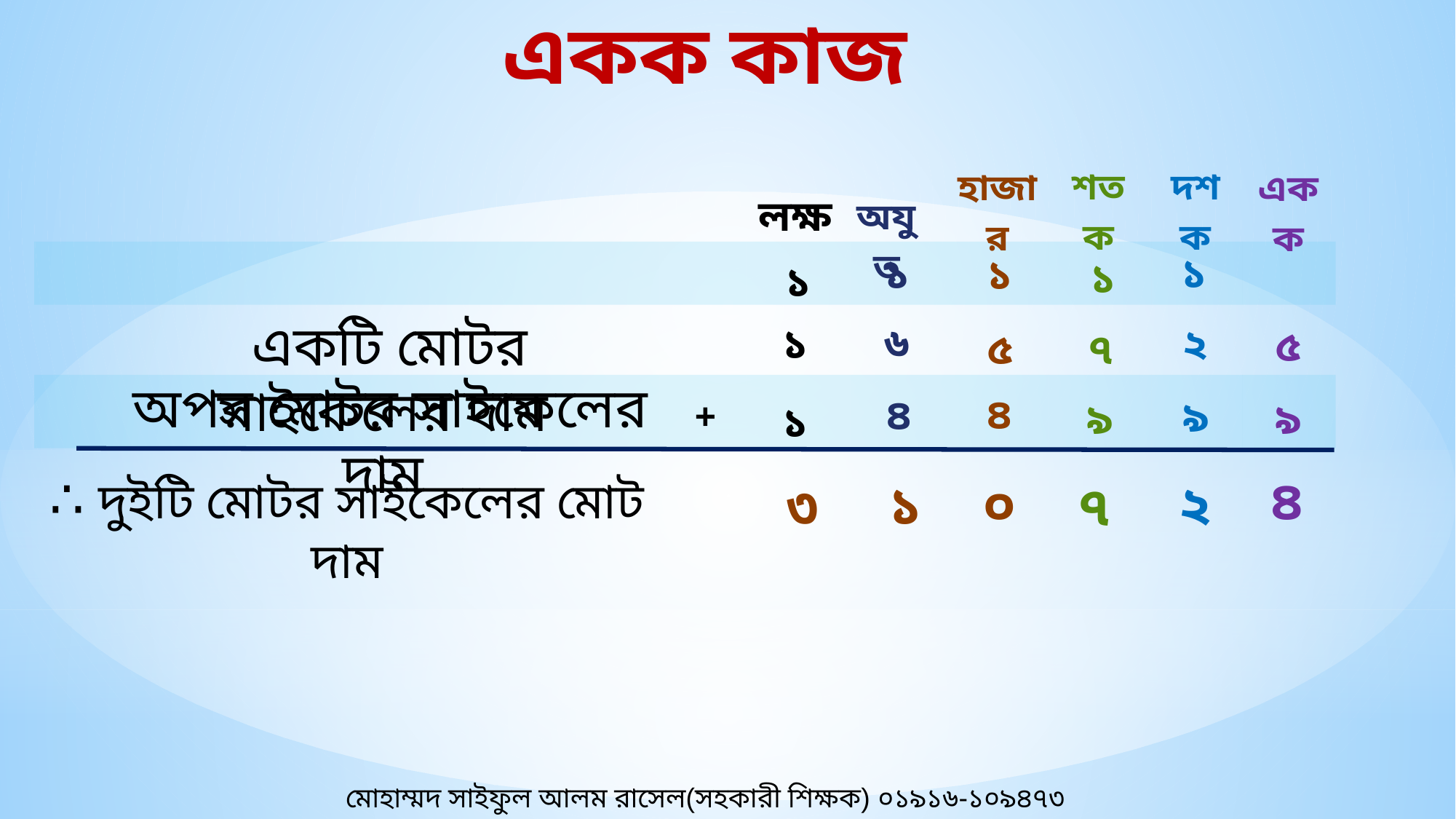

একক কাজ
লক্ষ
শতক
দশক
হাজার
|  |  |  |  |  |  |  |  |
| --- | --- | --- | --- | --- | --- | --- | --- |
|  |  |  |  |  |  |  |  |
|  |  |  |  |  |  |  |  |
|  |  |  |  |  |  |  |  |
|  |  |  |  |  |  |  |  |
একক
অযুত
১
১
১
১
১
৬
১
২
একটি মোটর সাইকেলের দাম
৫
৭
৫
অপর মোটর সাইকেলের দাম
৪
৪
৯
৯
৯
+
১
৪
২
১
০
৩
৭
∴ দুইটি মোটর সাইকেলের মোট দাম
মোহাম্মদ সাইফুল আলম রাসেল(সহকারী শিক্ষক) ০১৯১৬-১০৯৪৭৩